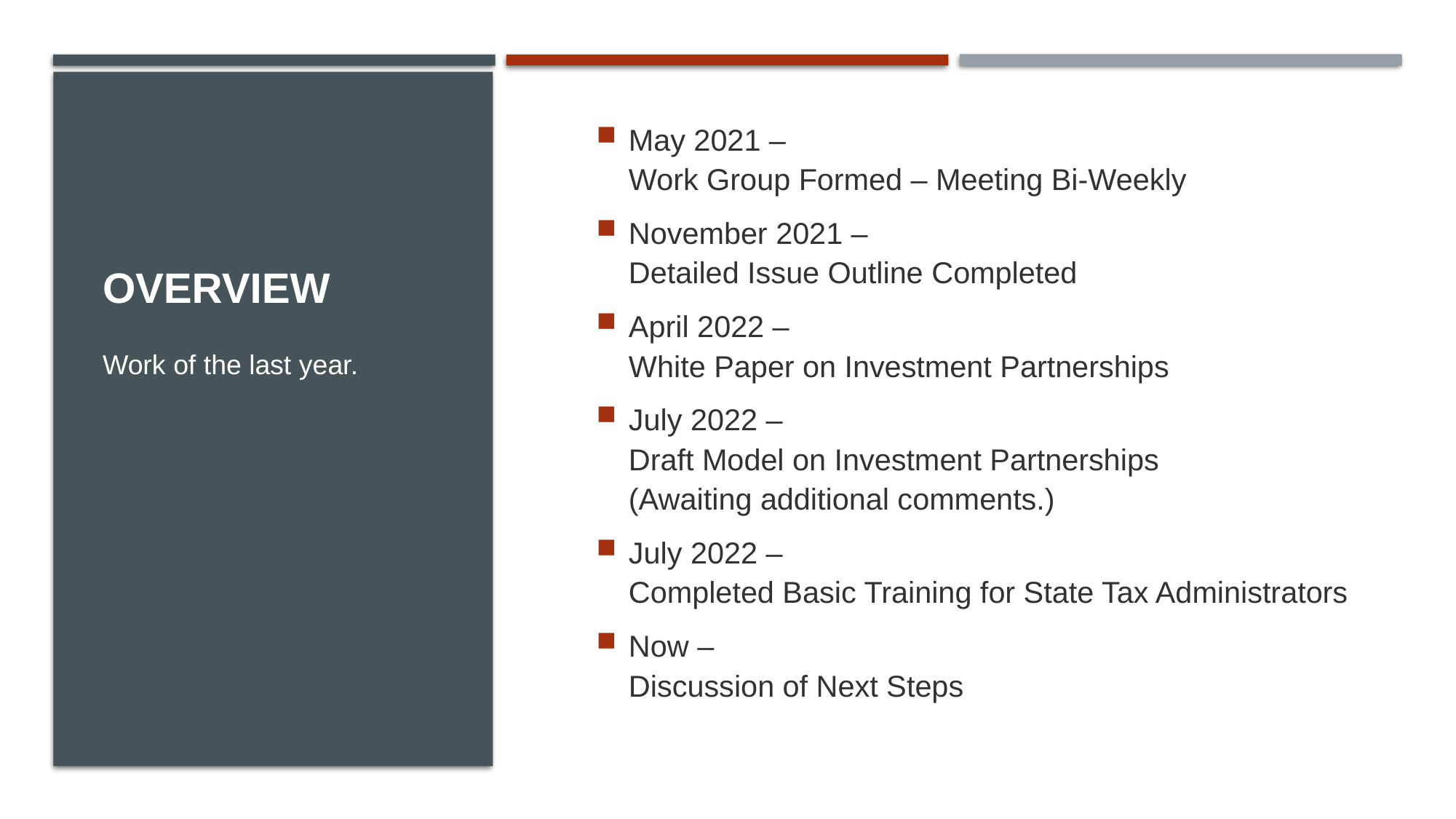

# Overview
May 2021 –
Work Group Formed – Meeting Bi-Weekly
November 2021 –
Detailed Issue Outline Completed
April 2022 –
White Paper on Investment Partnerships
July 2022 –
Draft Model on Investment Partnerships
(Awaiting additional comments.)
July 2022 –
Completed Basic Training for State Tax Administrators
Now –
Discussion of Next Steps

Work of the last year.